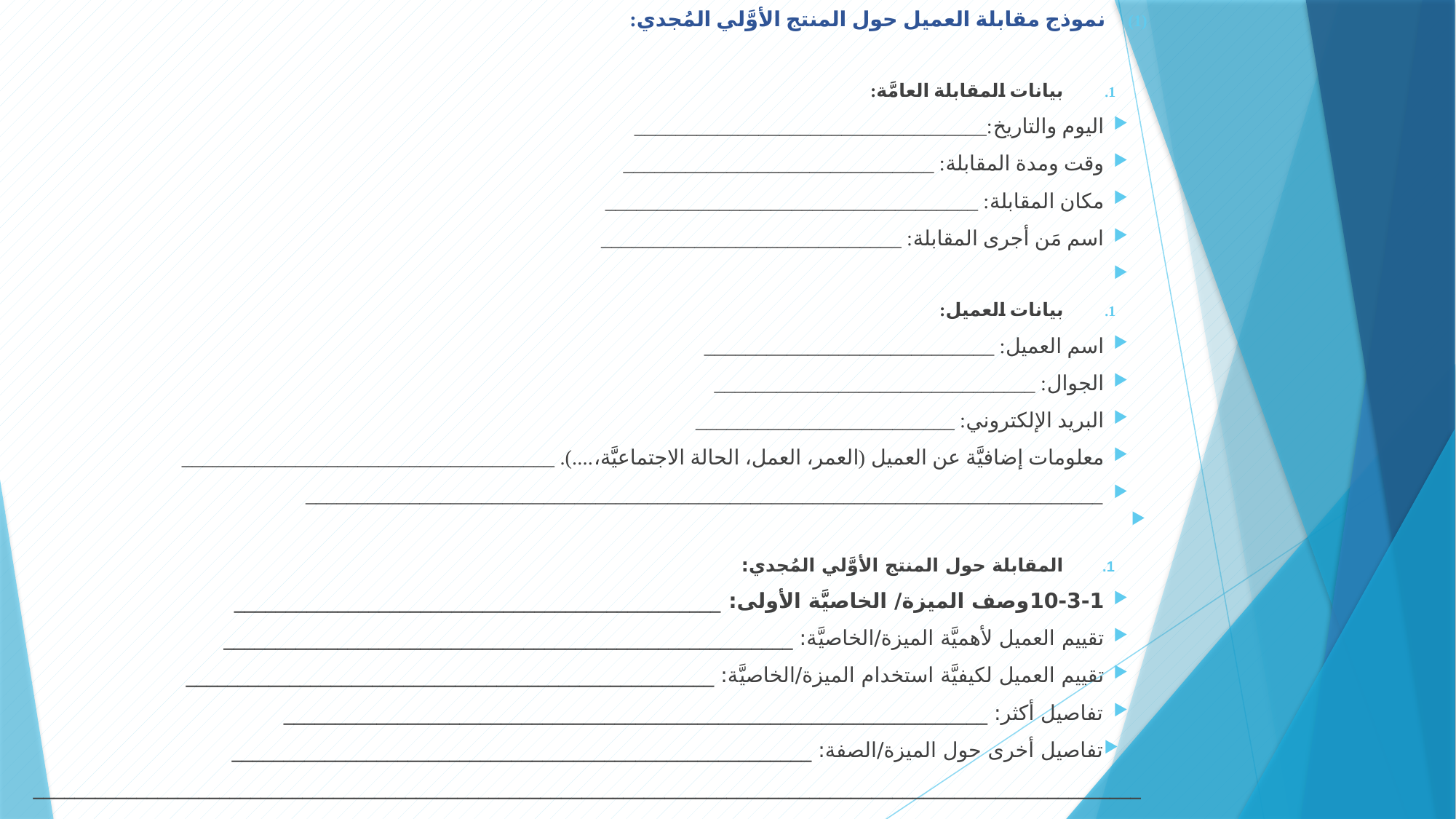

نموذج مقابلة العميل حول المنتج الأوَّلي المُجدي:

بيانات المقابلة العامَّة:
اليوم والتاريخ:__________________________________
وقت ومدة المقابلة: ______________________________
مكان المقابلة: ____________________________________
اسم مَن أجرى المقابلة: _____________________________

بيانات العميل:
اسم العميل: ____________________________
الجوال: _______________________________
البريد الإلكتروني: _________________________
معلومات إضافيَّة عن العميل (العمر، العمل، الحالة الاجتماعيَّة،....). ____________________________________
_____________________________________________________________________________

المقابلة حول المنتج الأوَّلي المُجدي:
10-3-1	وصف الميزة/ الخاصيَّة الأولى: _______________________________________________
تقييم العميل لأهميَّة الميزة/الخاصيَّة: _______________________________________________________
تقييم العميل لكيفيَّة استخدام الميزة/الخاصيَّة: ___________________________________________________
تفاصيل أكثر: ____________________________________________________________________
تفاصيل أخرى حول الميزة/الصفة: ________________________________________________________ __________________________________________________________________________________________________________________________________________________________________